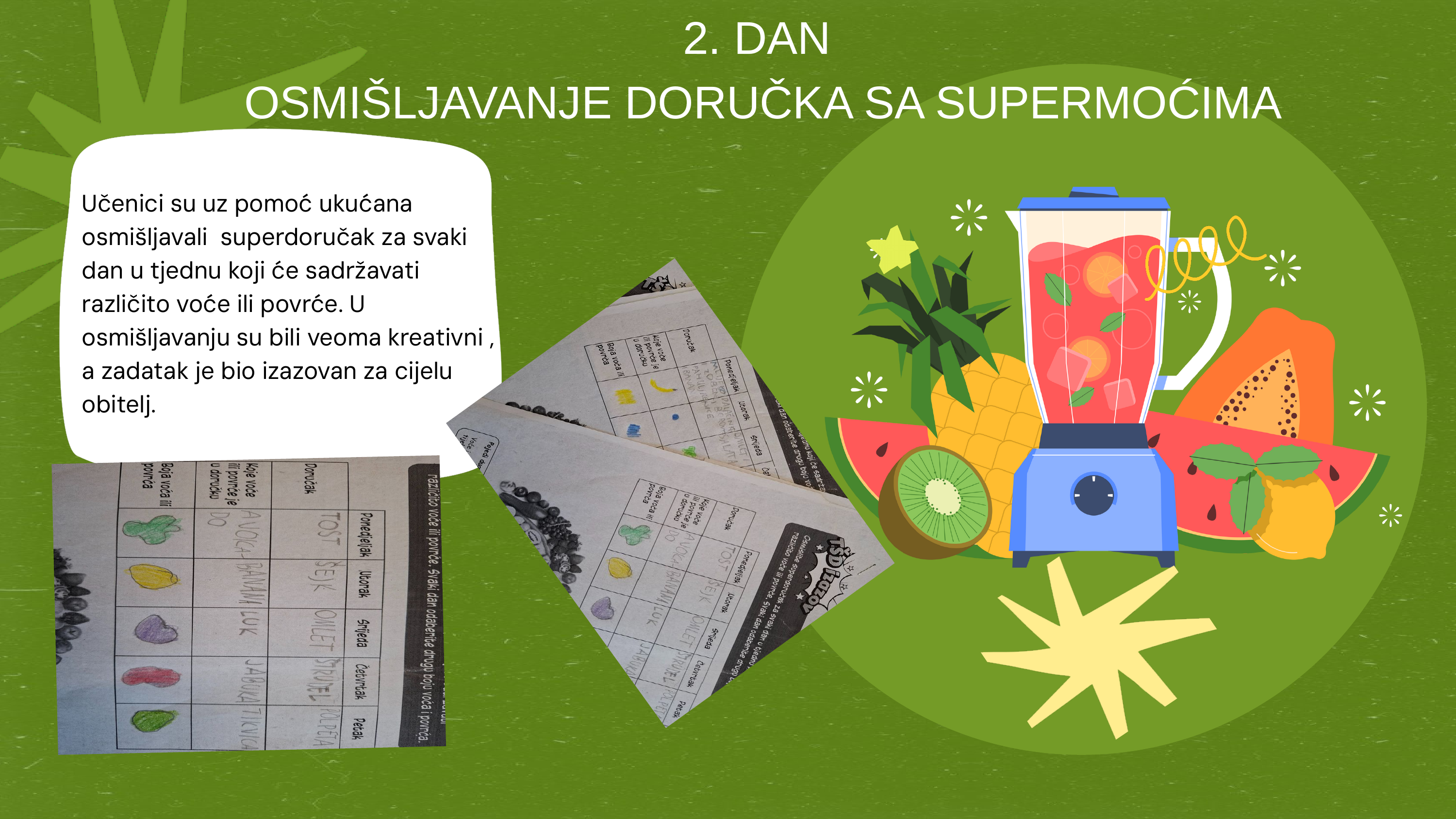

2. DAN
OSMIŠLJAVANJE DORUČKA SA SUPERMOĆIMA

Učenici su uz pomoć ukućana osmišljavali  superdoručak za svaki dan u tjednu koji će sadržavati različito voće ili povrće. U osmišljavanju su bili veoma kreativni , a zadatak je bio izazovan za cijelu obitelj.